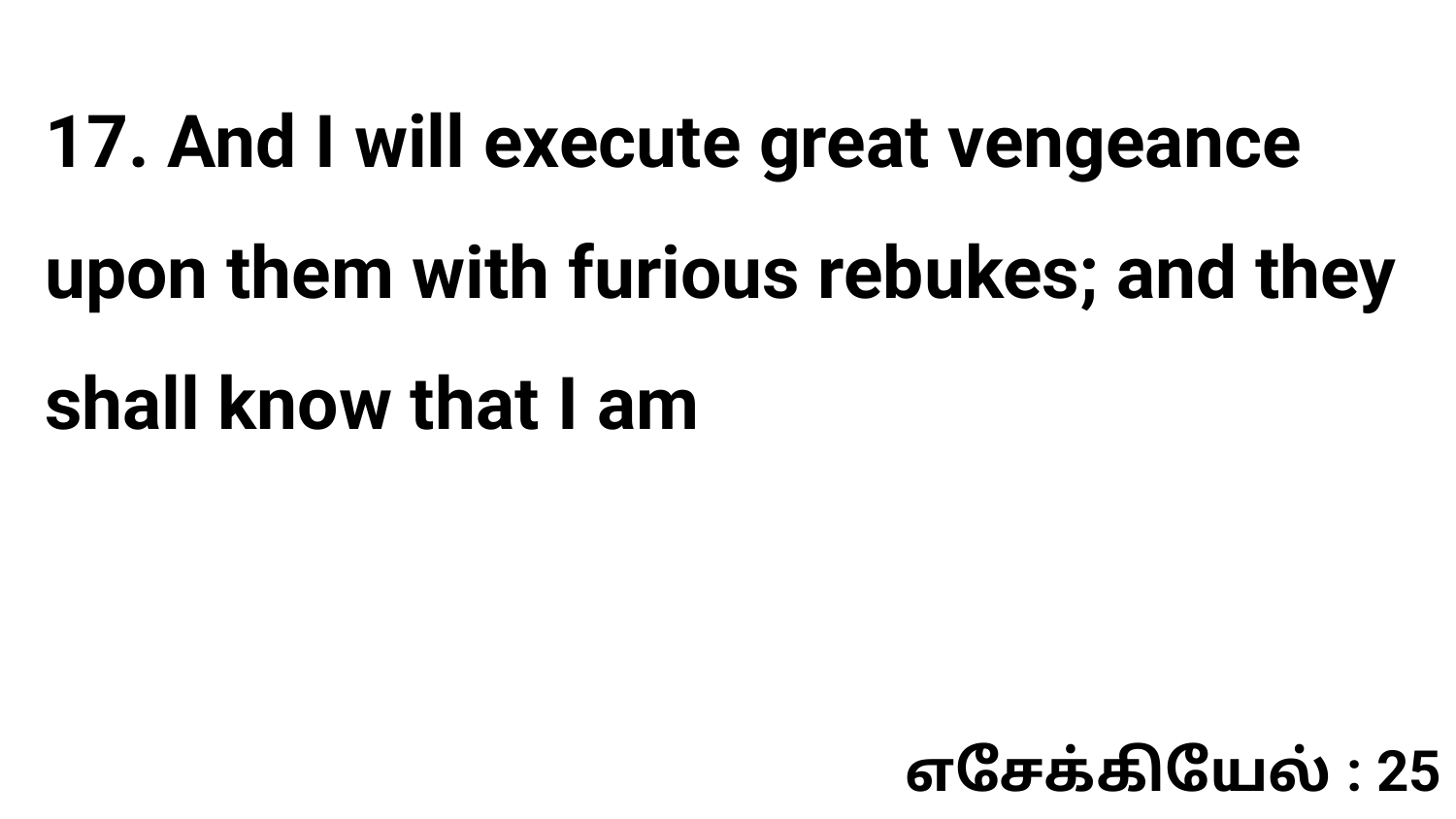

17. And I will execute great vengeance upon them with furious rebukes; and they shall know that I am
எசேக்கியேல் : 25